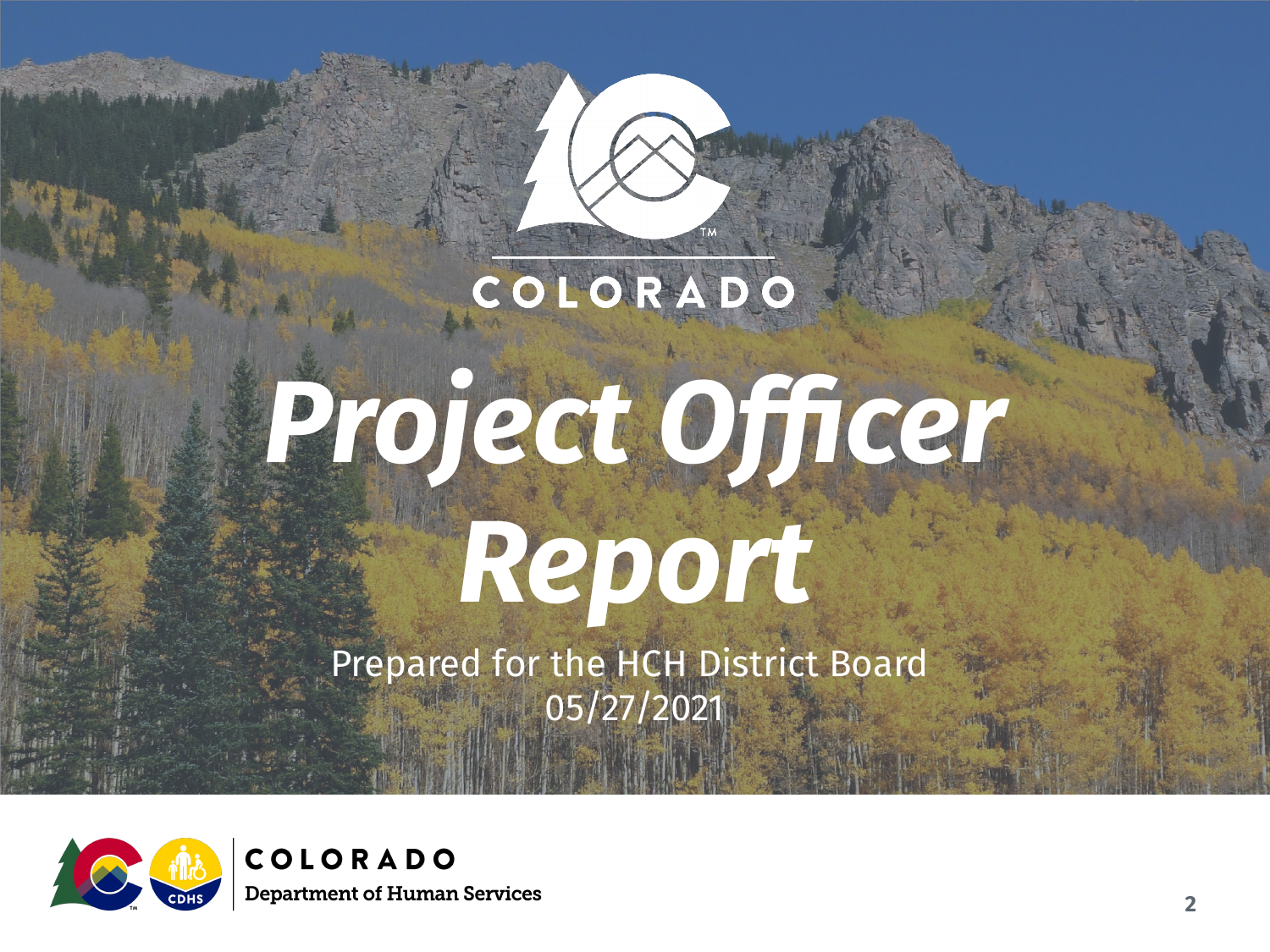

# Project Officer Report
Prepared for the HCH District Board
05/27/2021